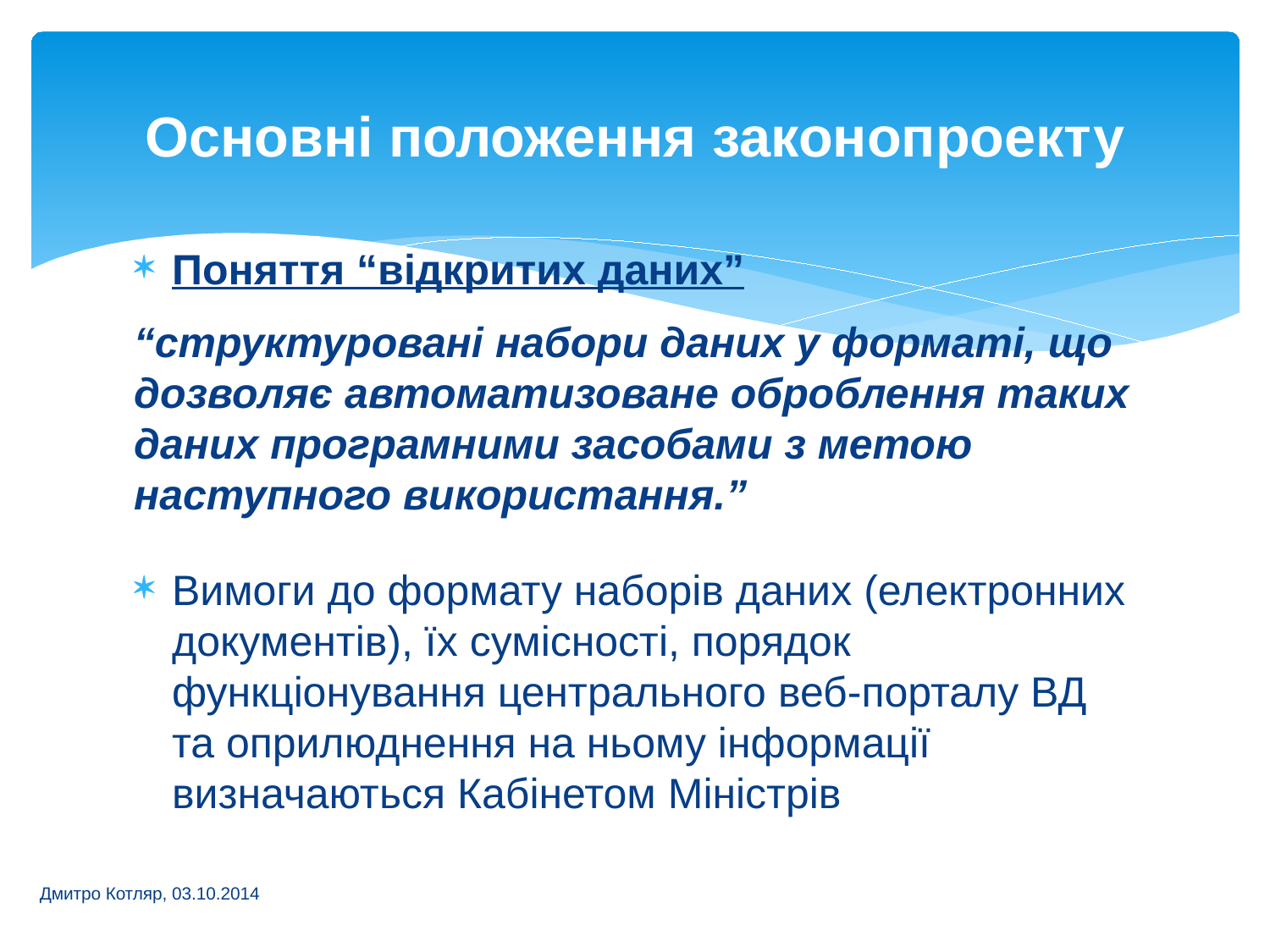

# Основні положення законопроекту
Поняття “відкритих даних”
“структуровані набори даних у форматі, що дозволяє автоматизоване оброблення таких даних програмними засобами з метою наступного використання.”

Вимоги до формату наборів даних (електронних документів), їх сумісності, порядок функціонування центрального веб-порталу ВД та оприлюднення на ньому інформації визначаються Кабінетом Міністрів

Дмитро Котляр, 03.10.2014